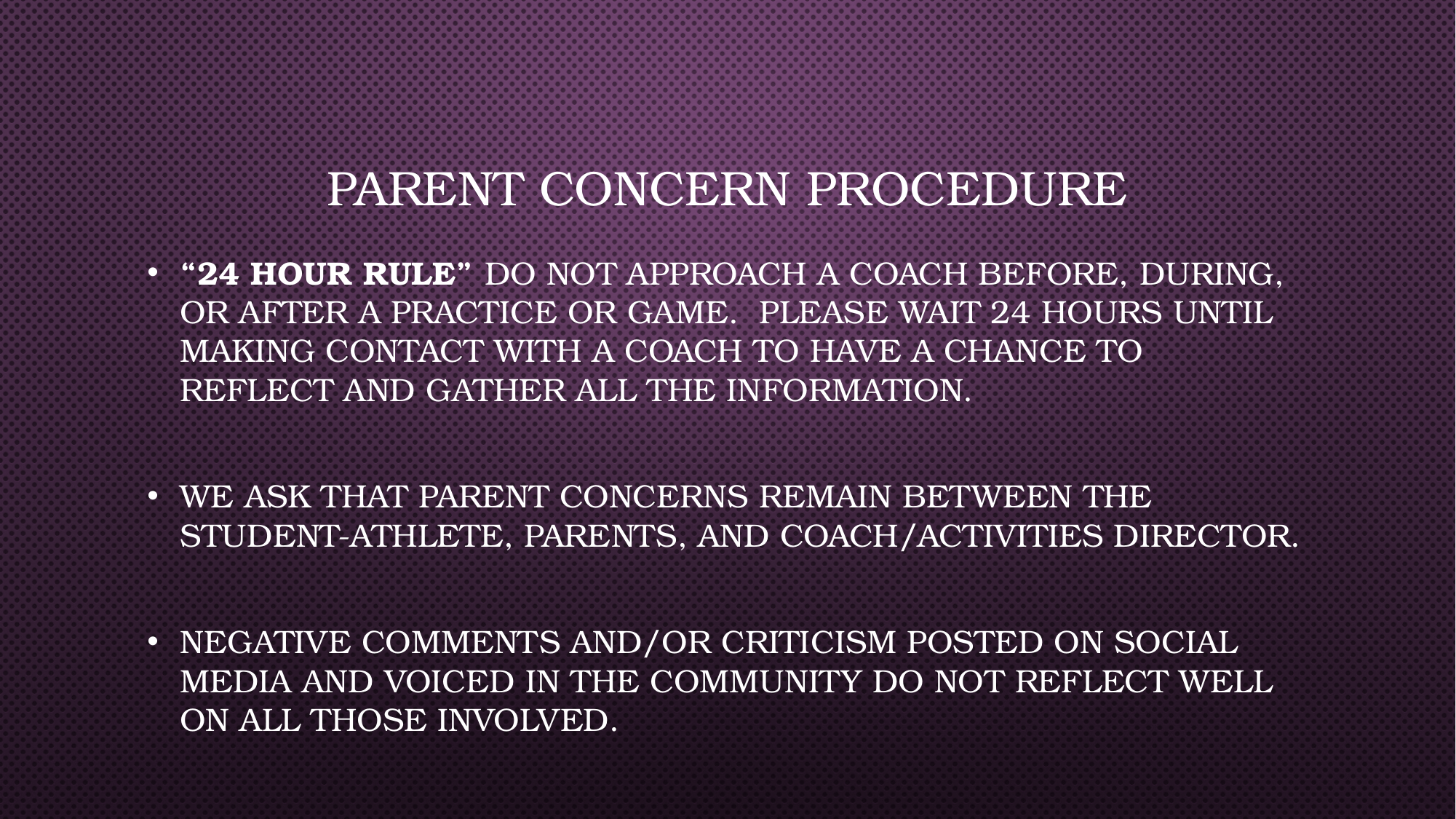

# Parent Concern Procedure
“24 Hour Rule” Do not approach a coach before, during, or after a practice or game.  Please wait 24 hours until making contact with a coach to have a chance to reflect and gather all the information.

We ask that parent concerns remain between the student-athlete, parents, and coach/activities director.

Negative Comments and/or criticism posted on social media and voiced in the community do not reflect well on all those involved.